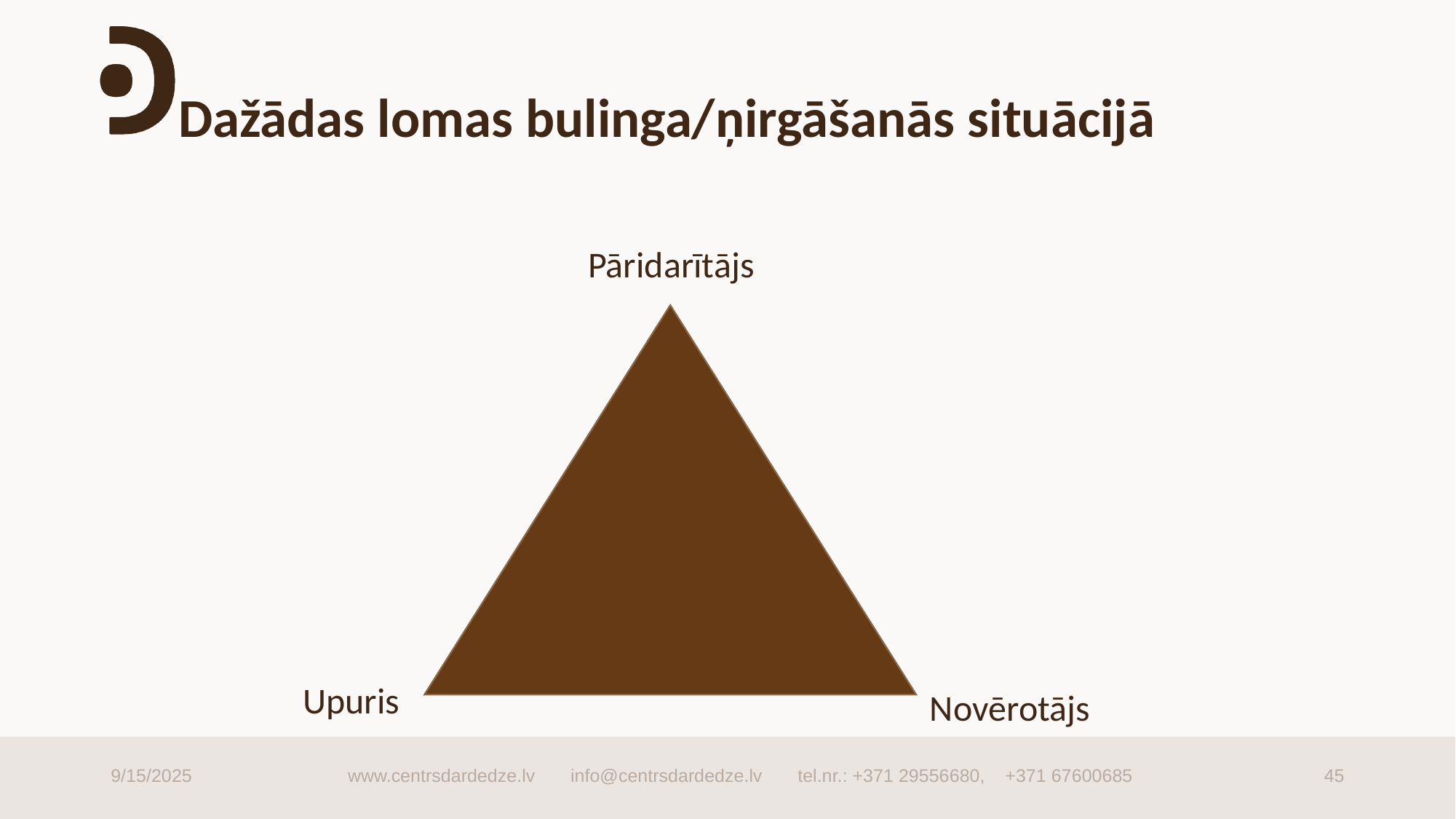

# Dažādas lomas bulinga/ņirgāšanās situācijā
Pāridarītājs

Upuris

Novērotājs
9/15/2025
www.centrsdardedze.lv       info@centrsdardedze.lv       tel.nr.: +371 29556680,    +371 67600685
45